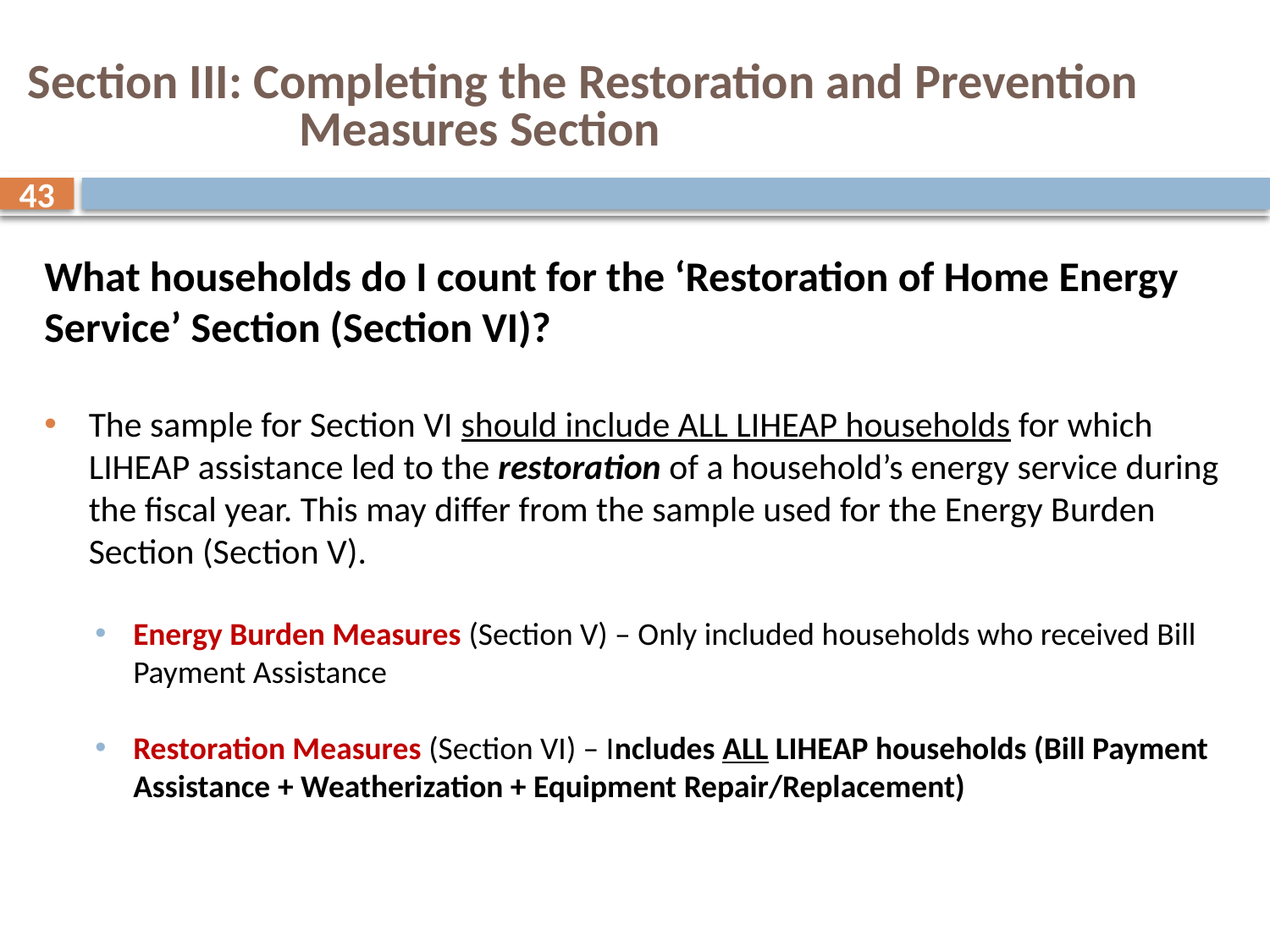

# Section III: Completing the Restoration and Prevention Measures Section
43

What households do I count for the ‘Restoration of Home Energy Service’ Section (Section VI)?

The sample for Section VI should include ALL LIHEAP households for which LIHEAP assistance led to the restoration of a household’s energy service during the fiscal year. This may differ from the sample used for the Energy Burden Section (Section V).

Energy Burden Measures (Section V) – Only included households who received Bill Payment Assistance

Restoration Measures (Section VI) – Includes ALL LIHEAP households (Bill Payment Assistance + Weatherization + Equipment Repair/Replacement)